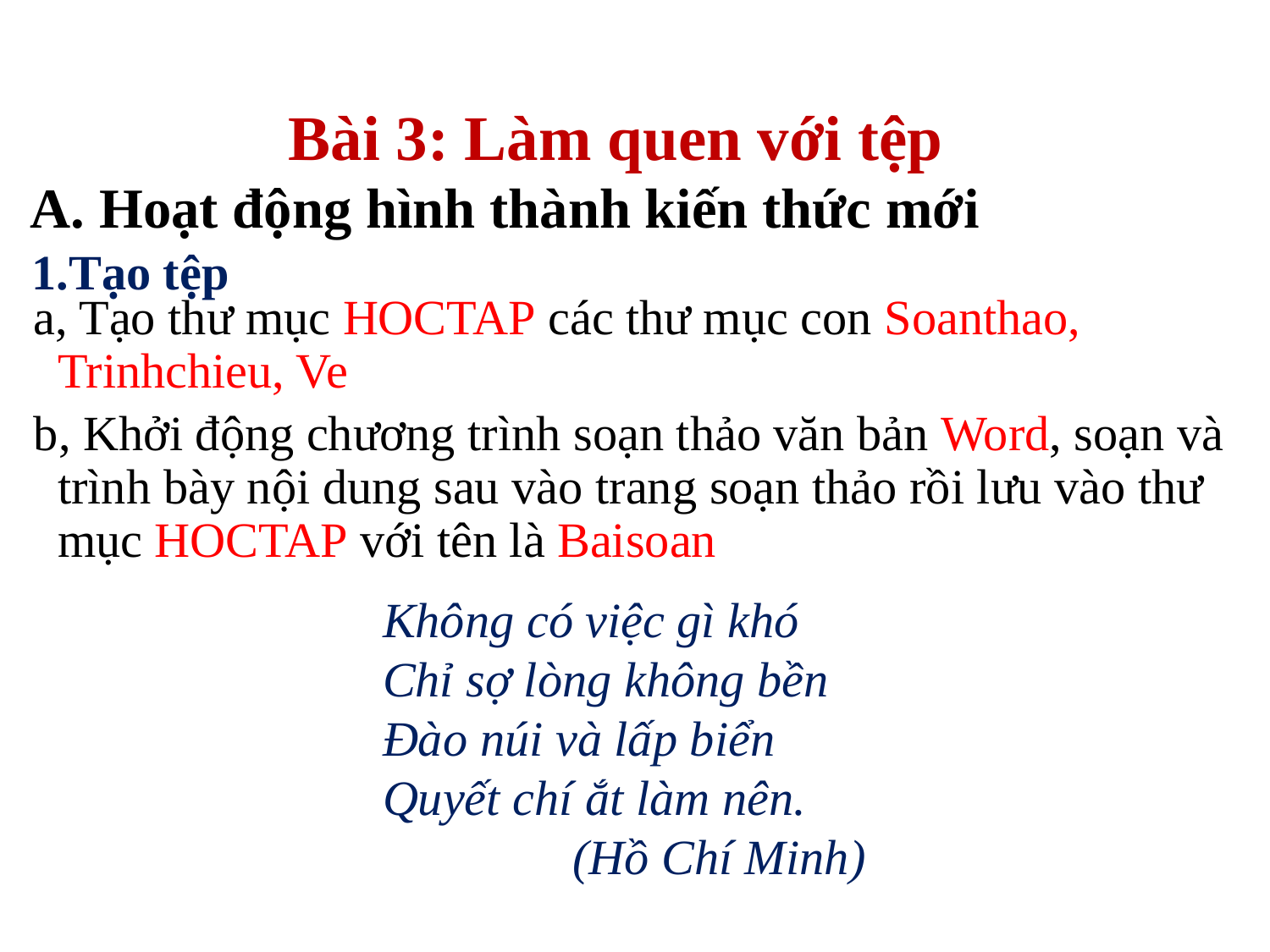

Bài 3: Làm quen với tệp
# A. Hoạt động hình thành kiến thức mới
1.Tạo tệp
a, Tạo thư mục HOCTAP các thư mục con Soanthao, Trinhchieu, Ve
b, Khởi động chương trình soạn thảo văn bản Word, soạn và trình bày nội dung sau vào trang soạn thảo rồi lưu vào thư mục HOCTAP với tên là Baisoan
Không có việc gì khó
Chỉ sợ lòng không bền
Đào núi và lấp biển
Quyết chí ắt làm nên.
(Hồ Chí Minh)